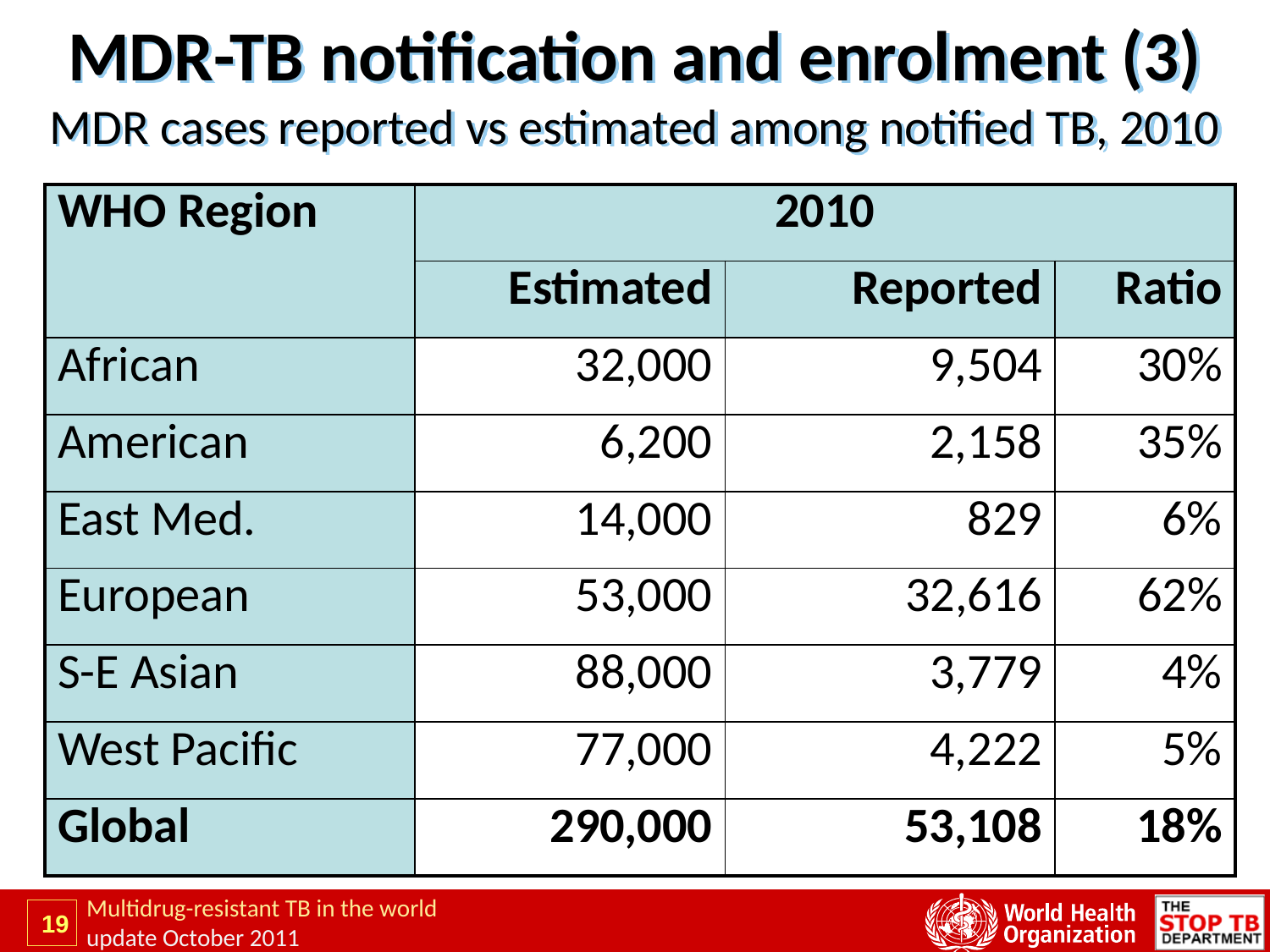

MDR-TB notification and enrolment (3)
MDR cases reported vs estimated among notified TB, 2010
| WHO Region | 2010 |  |  |
| --- | --- | --- | --- |
|  | Estimated | Reported | Ratio |
| African | 32,000 | 9,504 | 30% |
| American | 6,200 | 2,158 | 35% |
| East Med. | 14,000 | 829 | 6% |
| European | 53,000 | 32,616 | 62% |
| S-E Asian | 88,000 | 3,779 | 4% |
| West Pacific | 77,000 | 4,222 | 5% |
| Global | 290,000 | 53,108 | 18% |